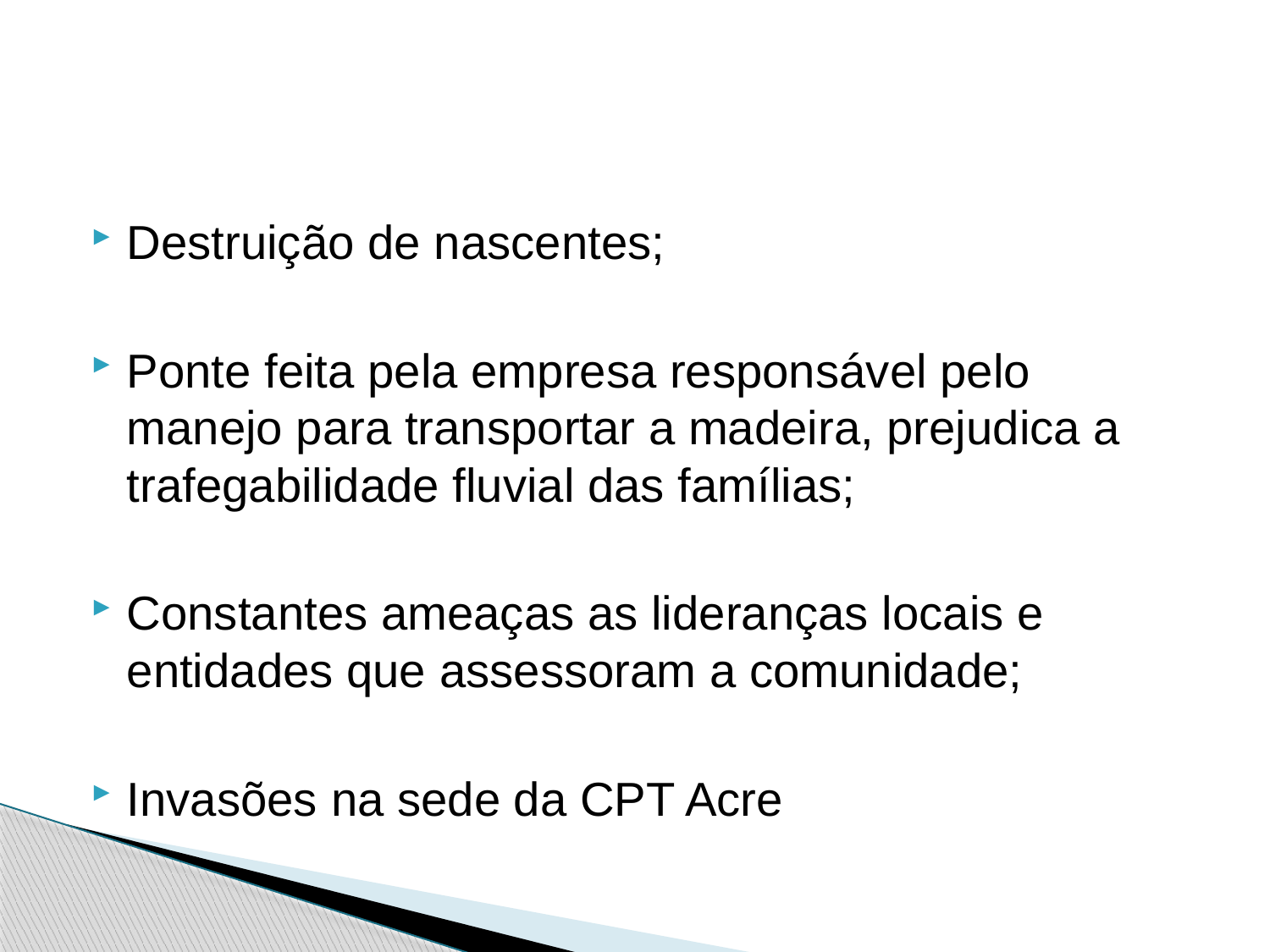

Destruição de nascentes;

Ponte feita pela empresa responsável pelo manejo para transportar a madeira, prejudica a trafegabilidade fluvial das famílias;

Constantes ameaças as lideranças locais e entidades que assessoram a comunidade;

Invasões na sede da CPT Acre